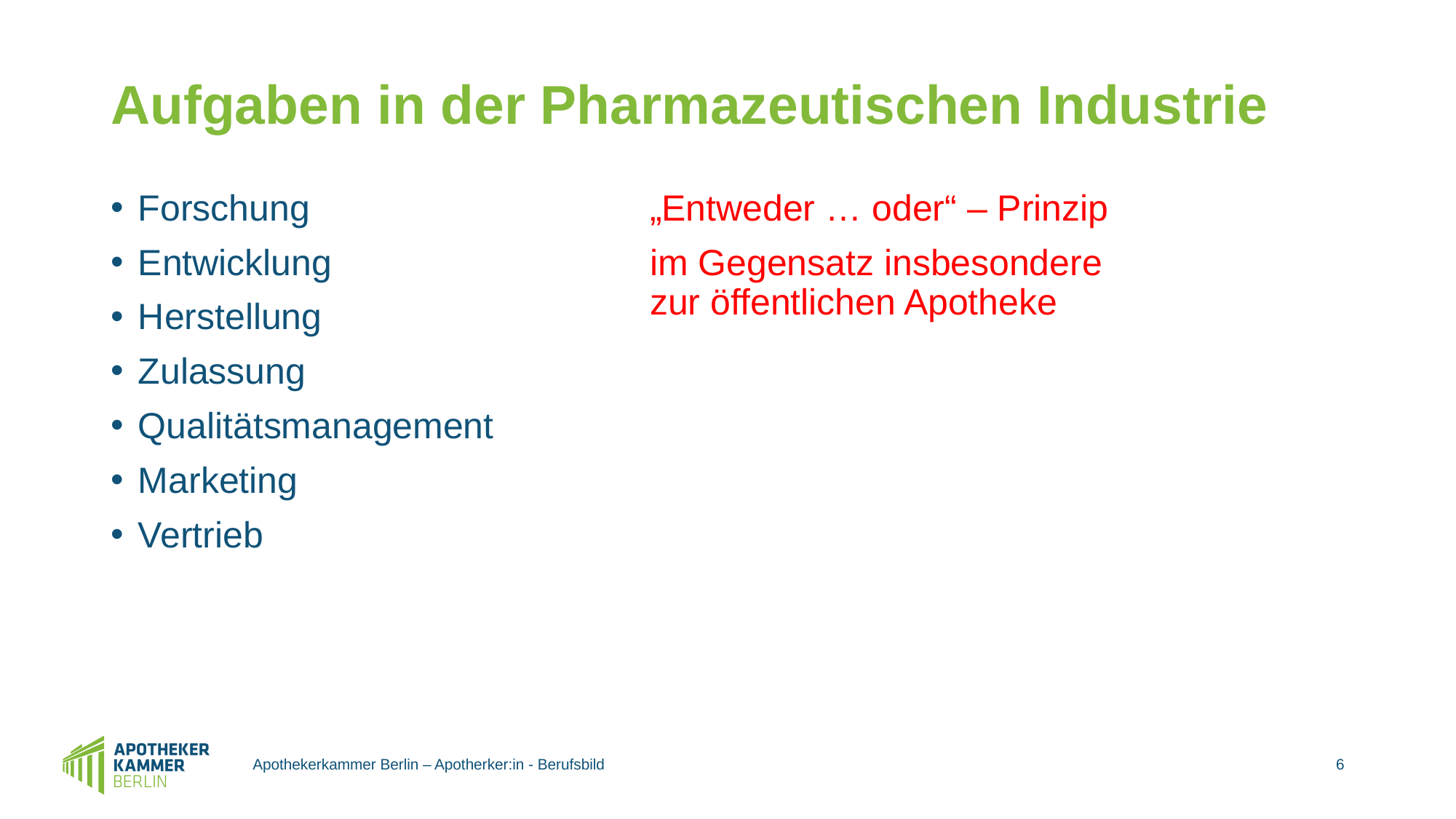

# Aufgaben in der Pharmazeutischen Industrie
Forschung
Entwicklung
Herstellung
Zulassung
Qualitätsmanagement
Marketing
Vertrieb
„Entweder … oder“ – Prinzip
im Gegensatz insbesondere zur öffentlichen Apotheke
Apothekerkammer Berlin – Apotherker:in - Berufsbild
6